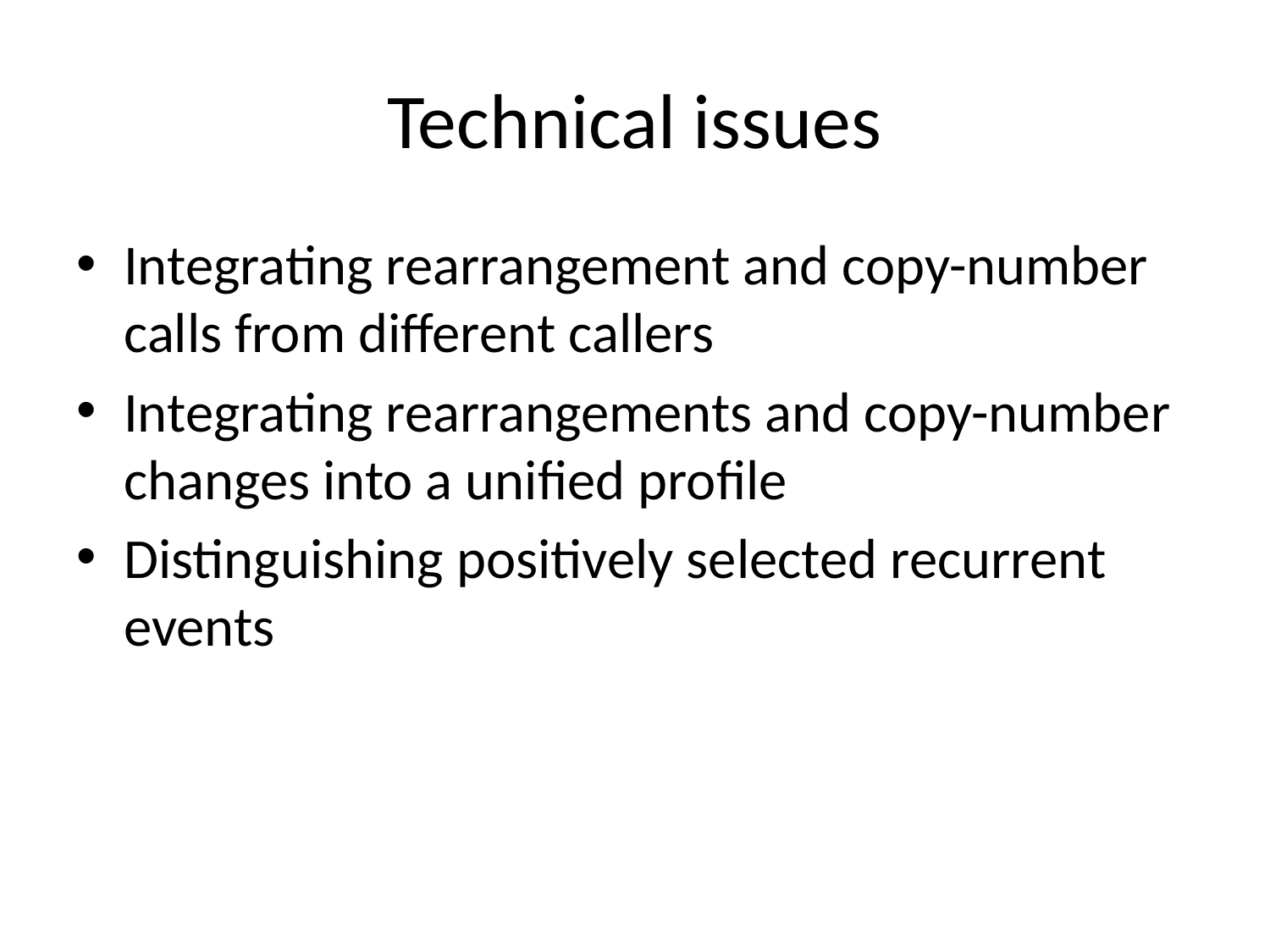

# Technical issues
Integrating rearrangement and copy-number calls from different callers
Integrating rearrangements and copy-number changes into a unified profile
Distinguishing positively selected recurrent events